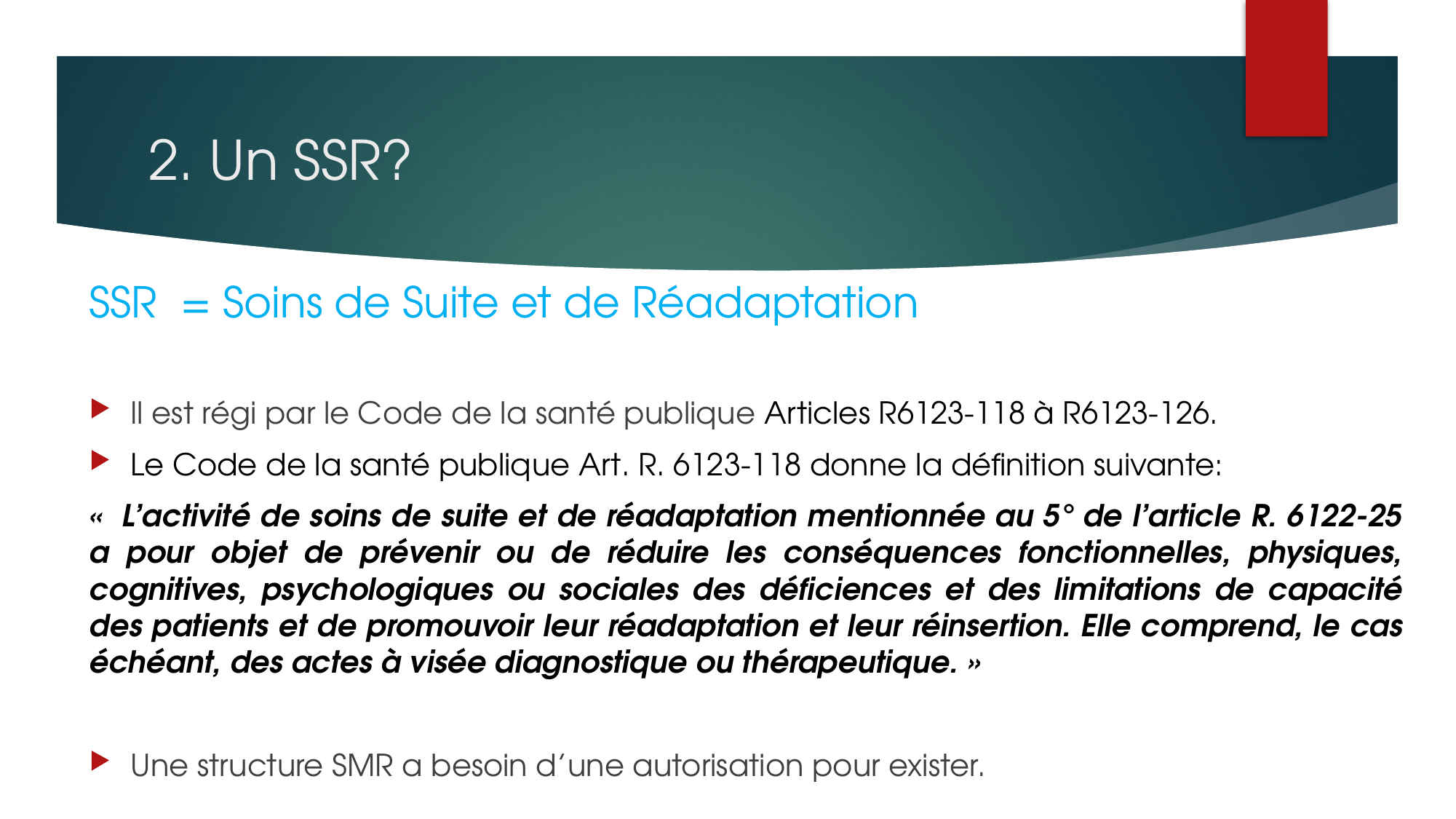

# 2. Un SSR?
SSR  = Soins de Suite et de Réadaptation

Il est régi par le Code de la santé publique Articles R6123-118 à R6123-126.
Le Code de la santé publique Art. R. 6123-118 donne la définition suivante:
«  L’activité de soins de suite et de réadaptation mentionnée au 5° de l’article R. 6122-25 a pour objet de prévenir ou de réduire les conséquences fonctionnelles, physiques, cognitives, psychologiques ou sociales des déficiences et des limitations de capacité des patients et de promouvoir leur réadaptation et leur réinsertion. Elle comprend, le cas échéant, des actes à visée diagnostique ou thérapeutique. »

Une structure SMR a besoin d’une autorisation pour exister.